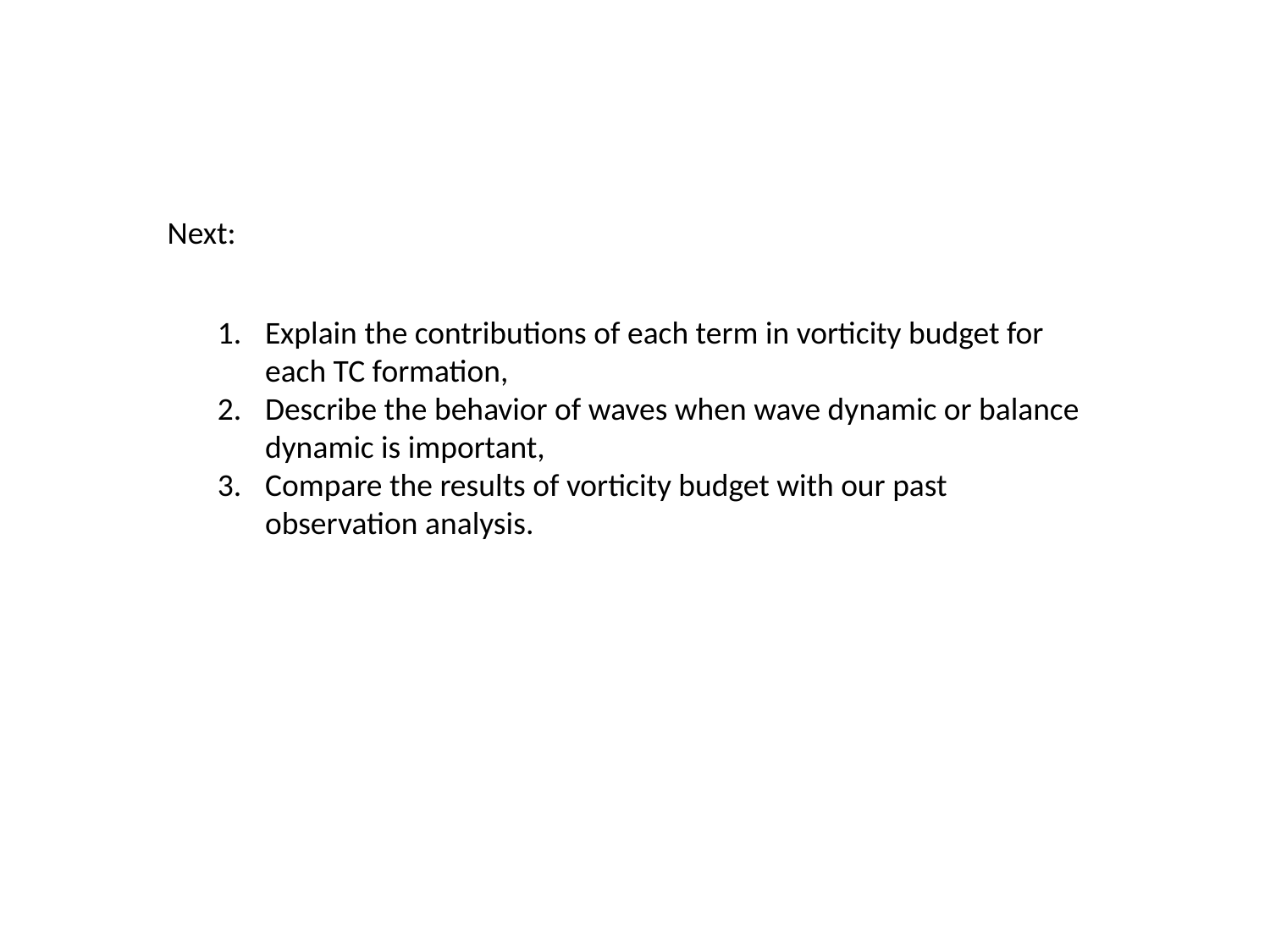

Next:
Explain the contributions of each term in vorticity budget for  each TC formation,
Describe the behavior of waves when wave dynamic or balance dynamic is important,
Compare the results of vorticity budget with our past observation analysis.